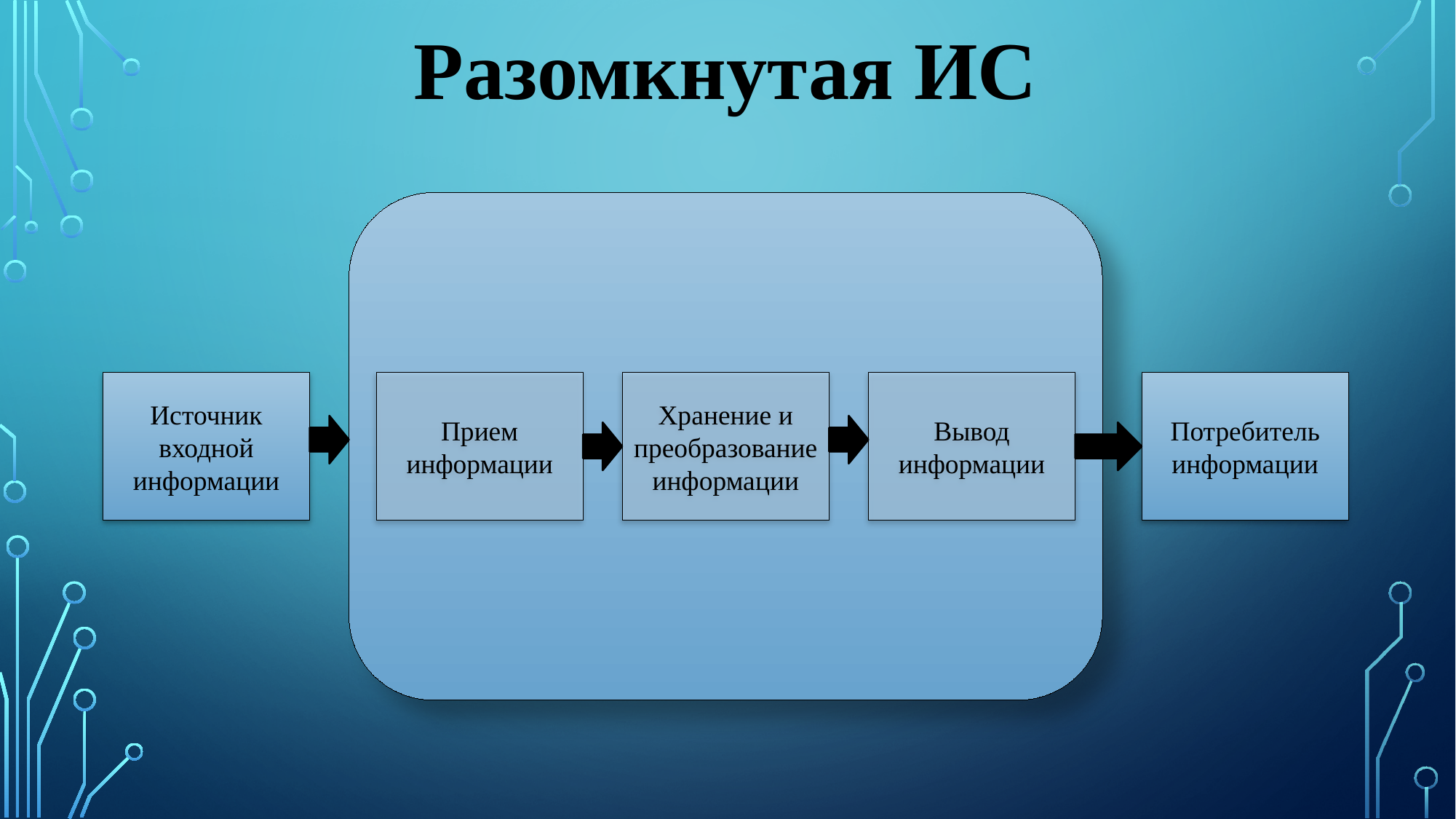

Разомкнутая ИС

Источник входной информации
Потребитель информации
Прием информации
Хранение и преобразование информации
Вывод информации